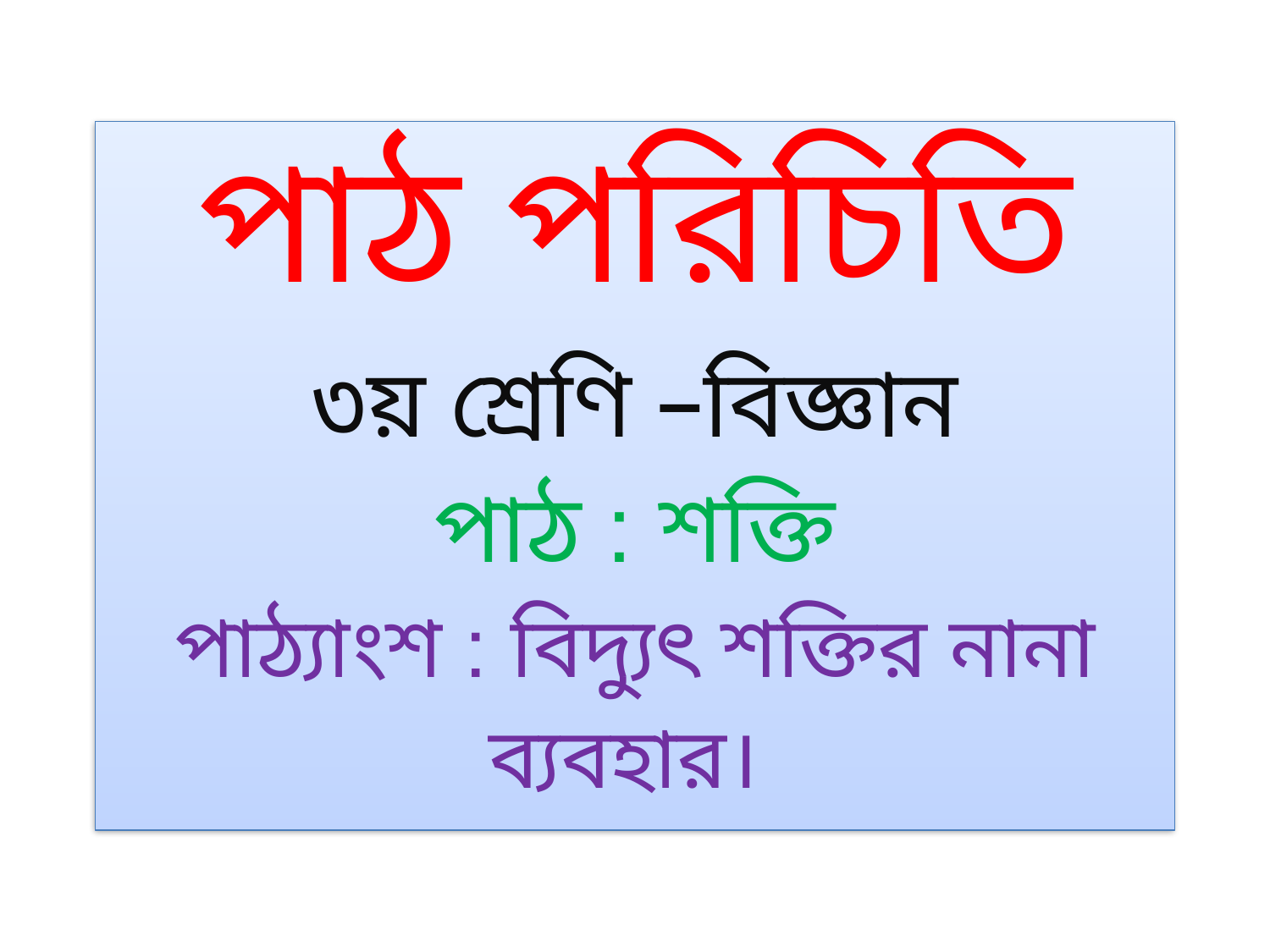

পাঠ পরিচিতি
৩য় শ্রেণি –বিজ্ঞান
পাঠ : শক্তি
পাঠ্যাংশ : বিদ্যুৎ শক্তির নানা ব্যবহার।